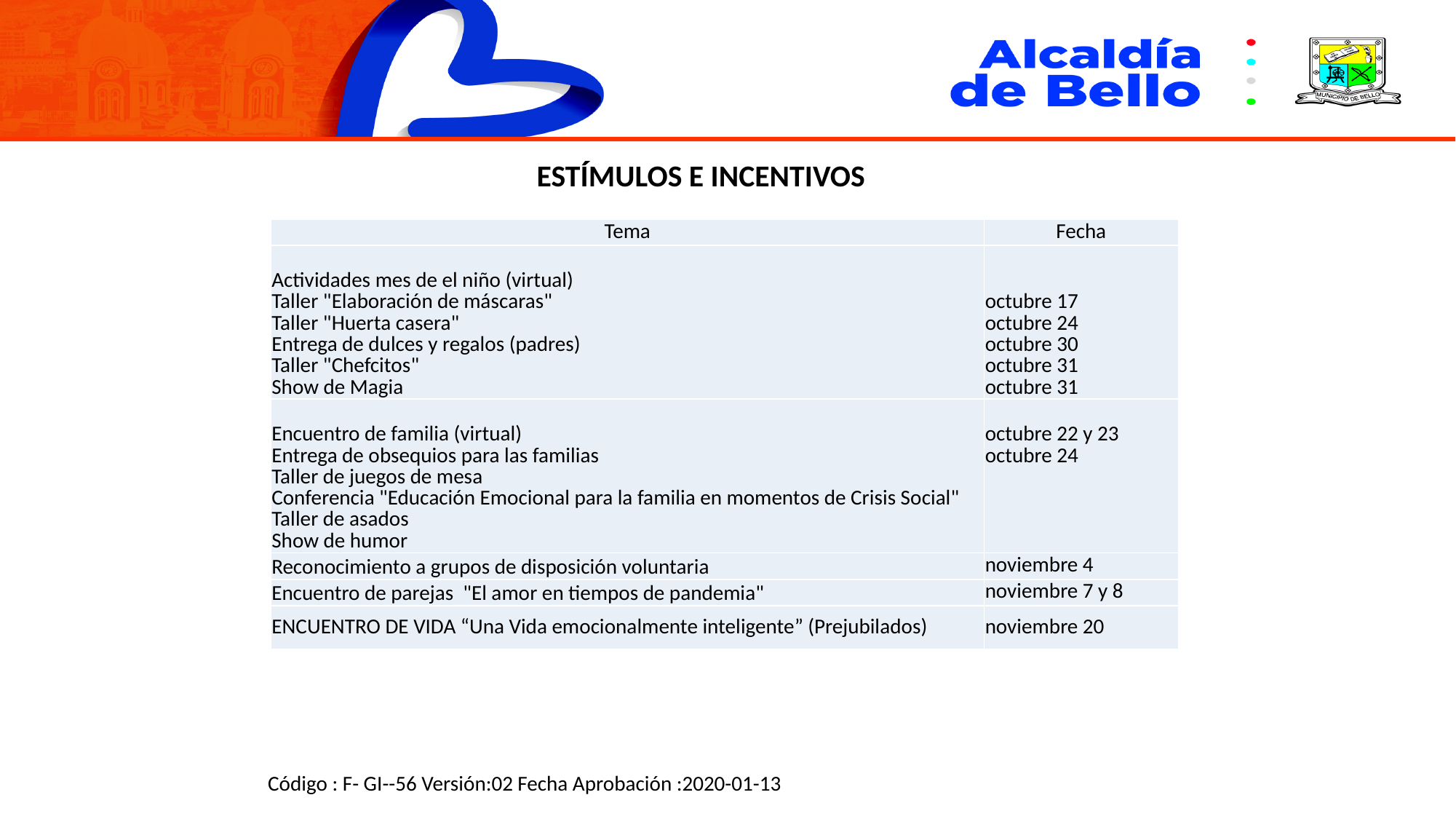

ESTÍMULOS E INCENTIVOS
| Tema | Fecha |
| --- | --- |
| Actividades mes de el niño (virtual) Taller "Elaboración de máscaras" Taller "Huerta casera" Entrega de dulces y regalos (padres) Taller "Chefcitos" Show de Magia | octubre 17 octubre 24 octubre 30 octubre 31 octubre 31 |
| Encuentro de familia (virtual) Entrega de obsequios para las familias Taller de juegos de mesa Conferencia "Educación Emocional para la familia en momentos de Crisis Social" Taller de asados Show de humor | octubre 22 y 23 octubre 24 |
| Reconocimiento a grupos de disposición voluntaria | noviembre 4 |
| Encuentro de parejas "El amor en tiempos de pandemia" | noviembre 7 y 8 |
| ENCUENTRO DE VIDA “Una Vida emocionalmente inteligente” (Prejubilados) | noviembre 20 |
Código : F- GI--56 Versión:02 Fecha Aprobación :2020-01-13